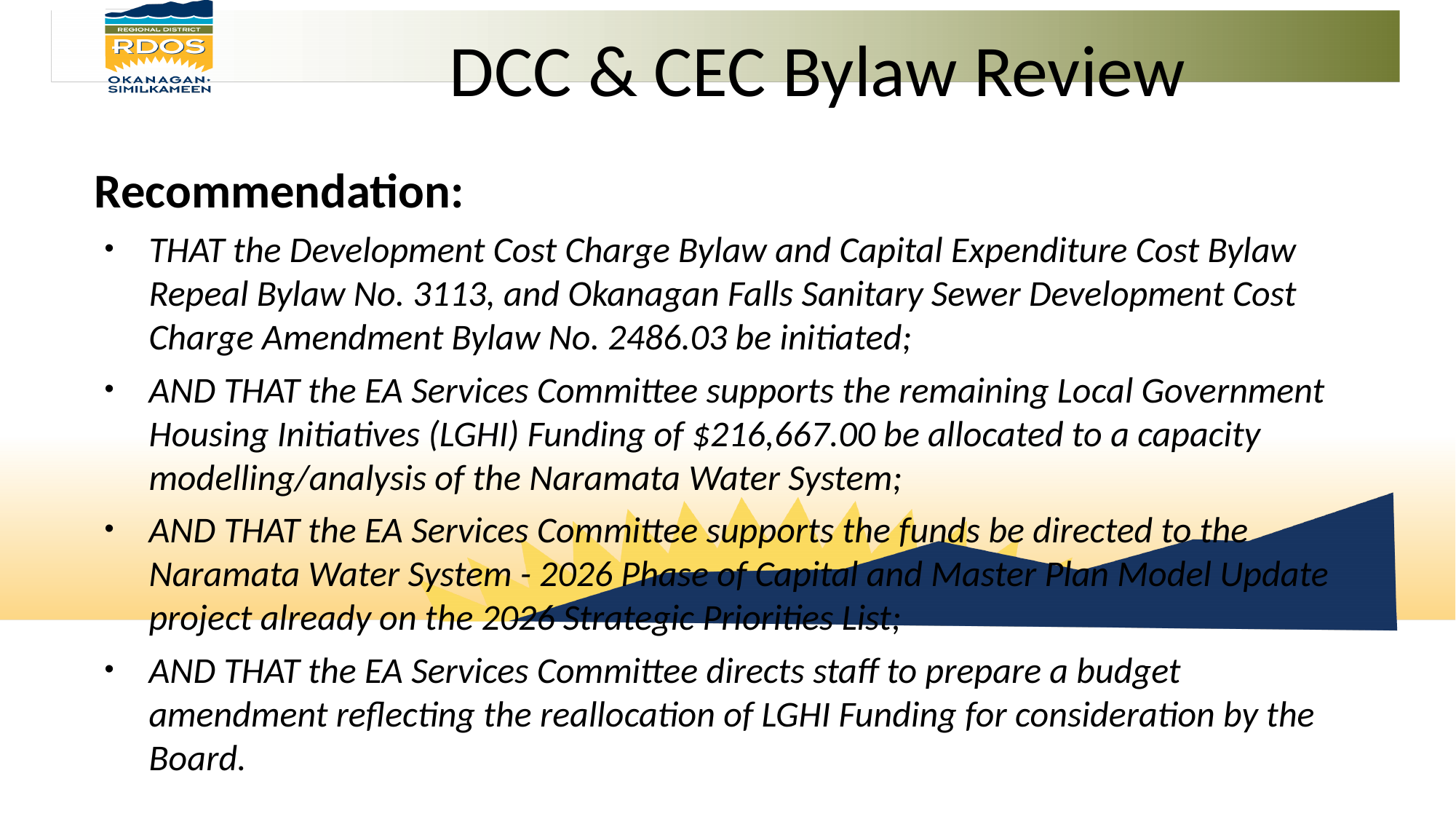

DCC & CEC Bylaw Review
Recommendation:
THAT the Development Cost Charge Bylaw and Capital Expenditure Cost Bylaw Repeal Bylaw No. 3113, and Okanagan Falls Sanitary Sewer Development Cost Charge Amendment Bylaw No. 2486.03 be initiated;
AND THAT the EA Services Committee supports the remaining Local Government Housing Initiatives (LGHI) Funding of $216,667.00 be allocated to a capacity modelling/analysis of the Naramata Water System;
AND THAT the EA Services Committee supports the funds be directed to the Naramata Water System - 2026 Phase of Capital and Master Plan Model Update project already on the 2026 Strategic Priorities List;
AND THAT the EA Services Committee directs staff to prepare a budget amendment reflecting the reallocation of LGHI Funding for consideration by the Board.